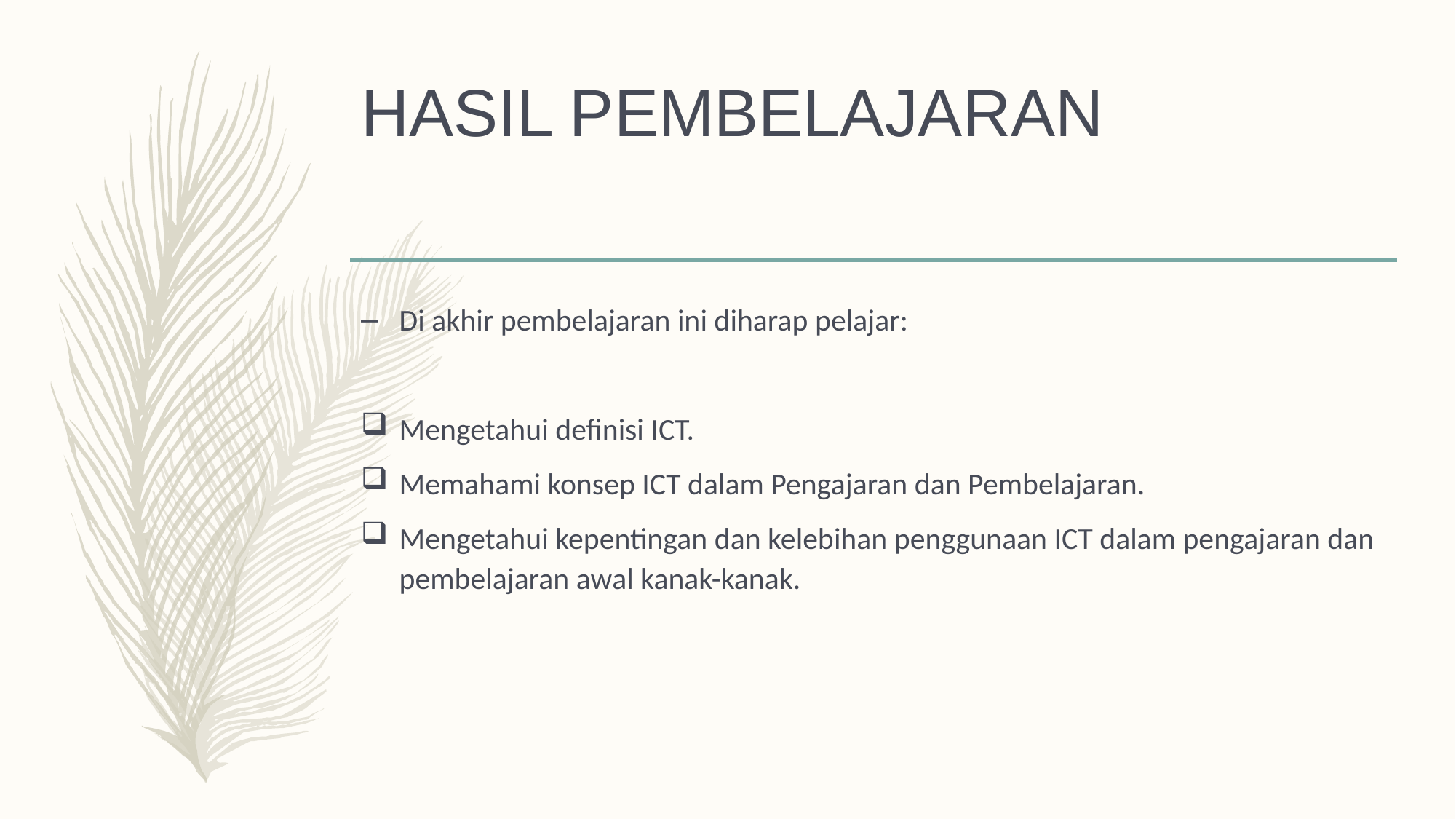

# HASIL PEMBELAJARAN
Di akhir pembelajaran ini diharap pelajar:

Mengetahui definisi ICT.
Memahami konsep ICT dalam Pengajaran dan Pembelajaran.
Mengetahui kepentingan dan kelebihan penggunaan ICT dalam pengajaran dan pembelajaran awal kanak-kanak.